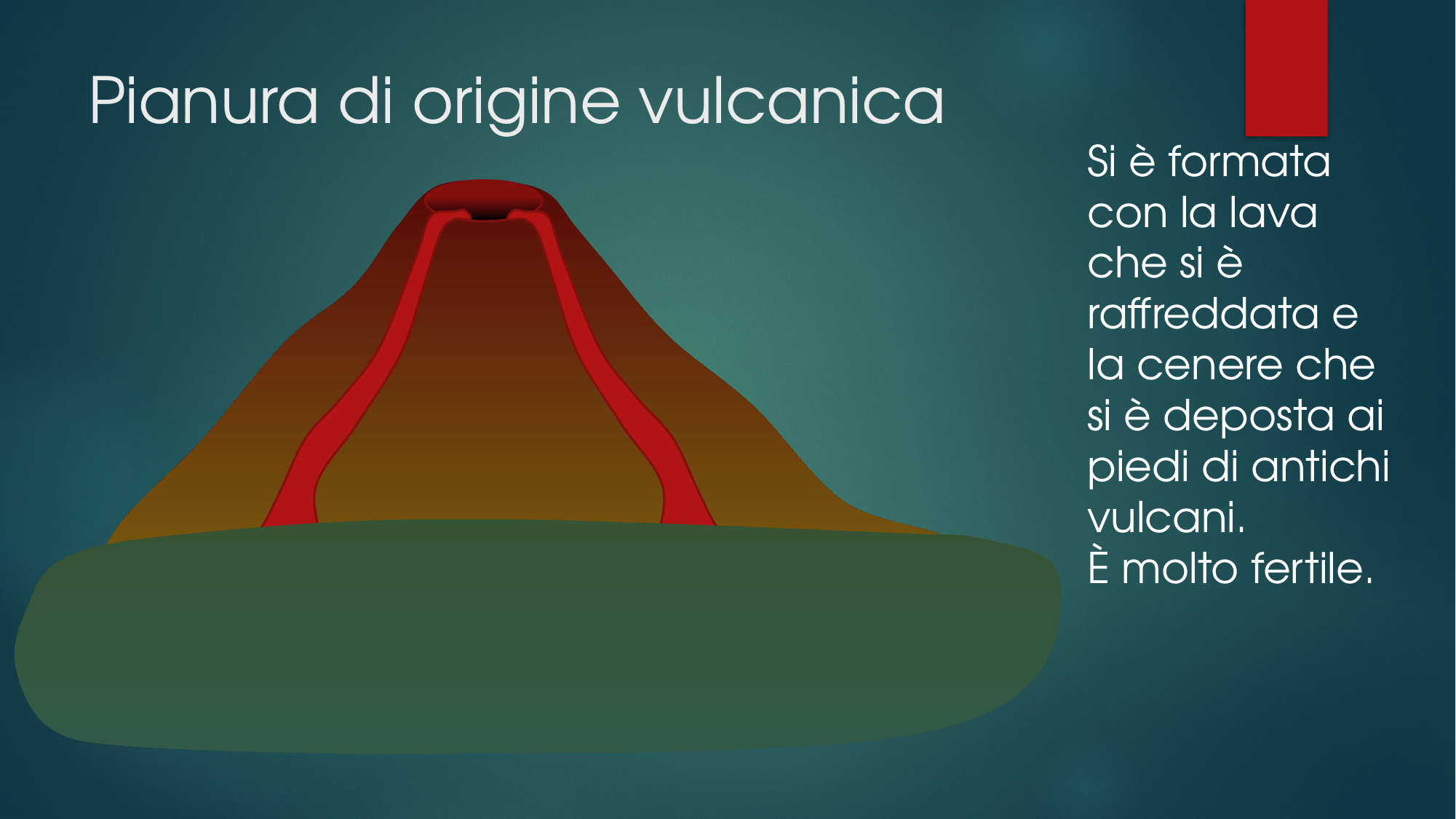

# Pianura di origine vulcanica
Si è formata con la lava che si è raffreddata e la cenere che si è deposta ai piedi di antichi vulcani.
È molto fertile.